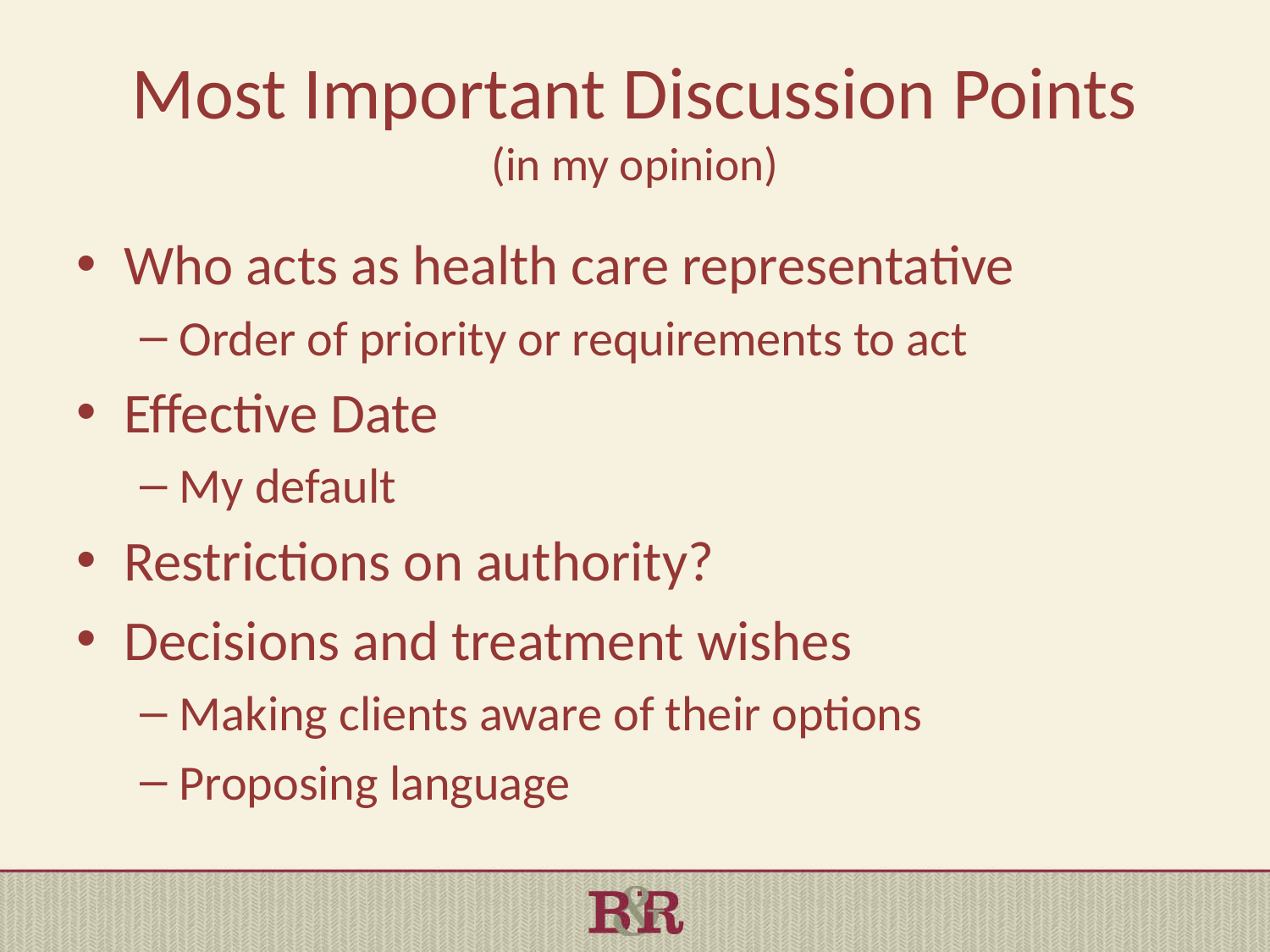

# Most Important Discussion Points (in my opinion)
Who acts as health care representative
Order of priority or requirements to act
Effective Date
My default
Restrictions on authority?
Decisions and treatment wishes
Making clients aware of their options
Proposing language